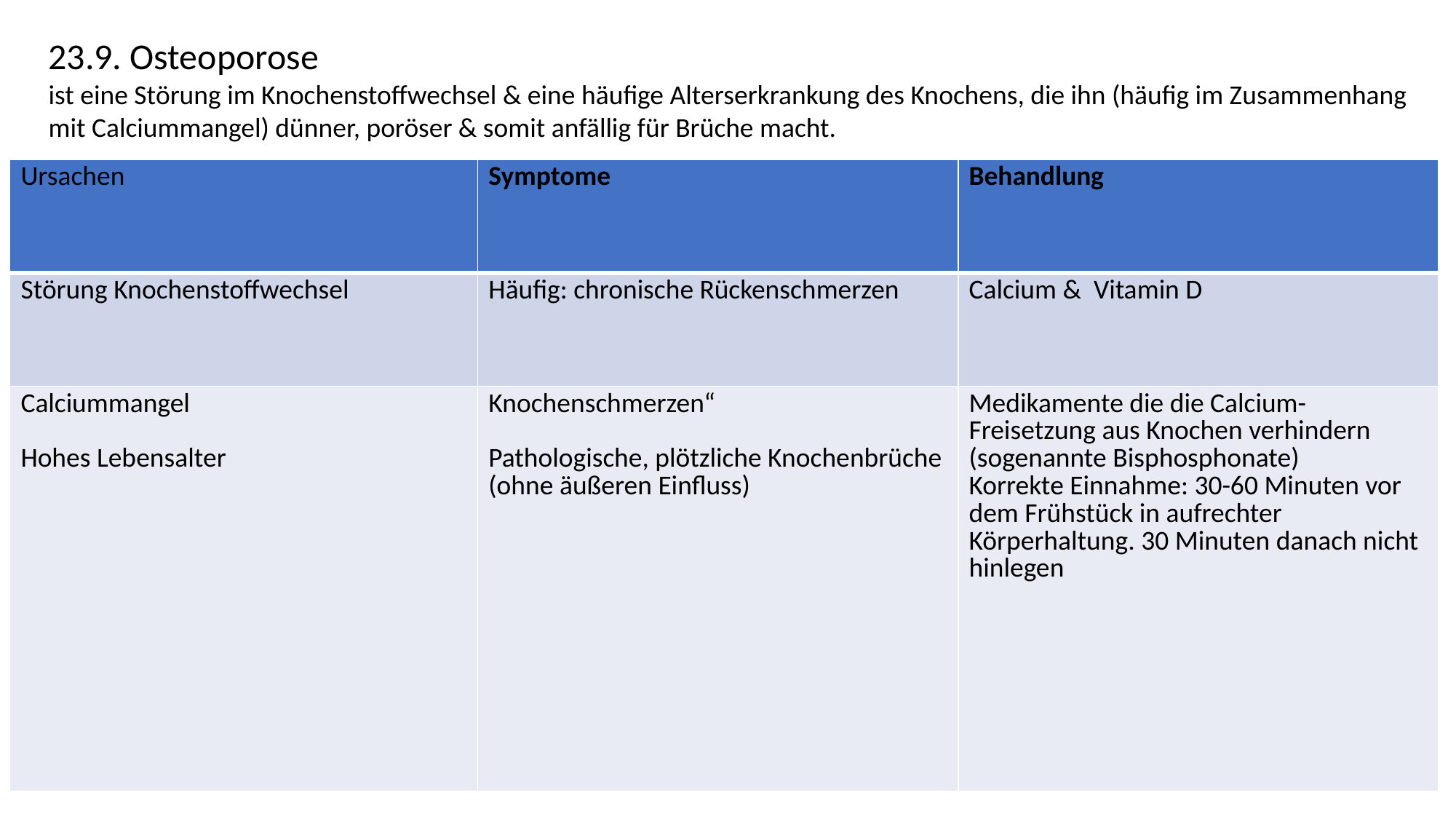

23.9. Osteoporose
ist eine Störung im Knochenstoffwechsel & eine häufige Alterserkrankung des Knochens, die ihn (häufig im Zusammenhang mit Calciummangel) dünner, poröser & somit anfällig für Brüche macht.
| Ursachen | Symptome | Behandlung |
| --- | --- | --- |
| Störung Knochenstoffwechsel | Häufig: chronische Rückenschmerzen | Calcium & Vitamin D |
| Calciummangel Hohes Lebensalter | Knochenschmerzen“ Pathologische, plötzliche Knochenbrüche (ohne äußeren Einfluss) | Medikamente die die Calcium-Freisetzung aus Knochen verhindern (sogenannte Bisphosphonate) Korrekte Einnahme: 30-60 Minuten vor dem Frühstück in aufrechter Körperhaltung. 30 Minuten danach nicht hinlegen |